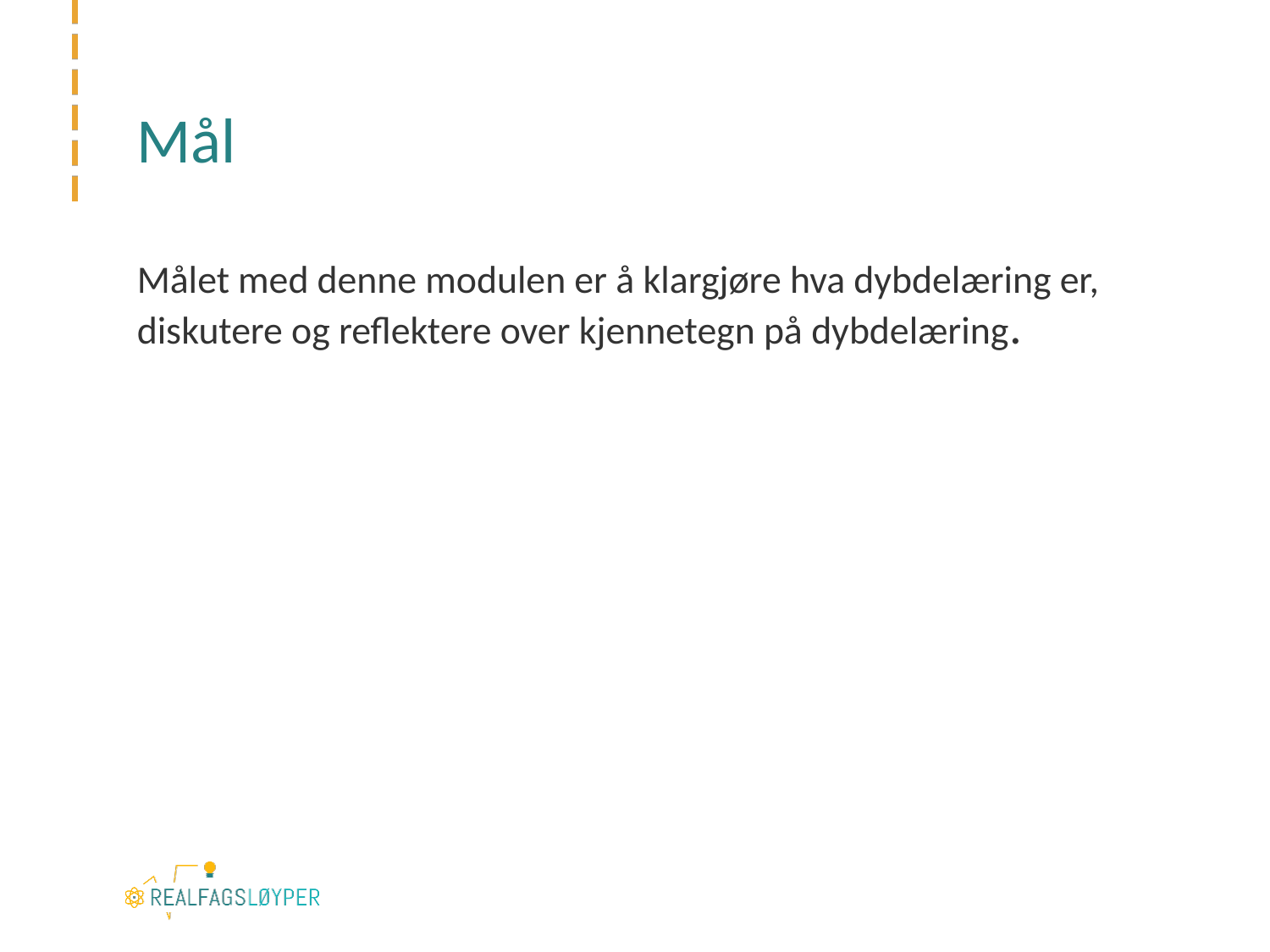

# Mål
Målet med denne modulen er å klargjøre hva dybdelæring er, diskutere og reflektere over kjennetegn på dybdelæring.